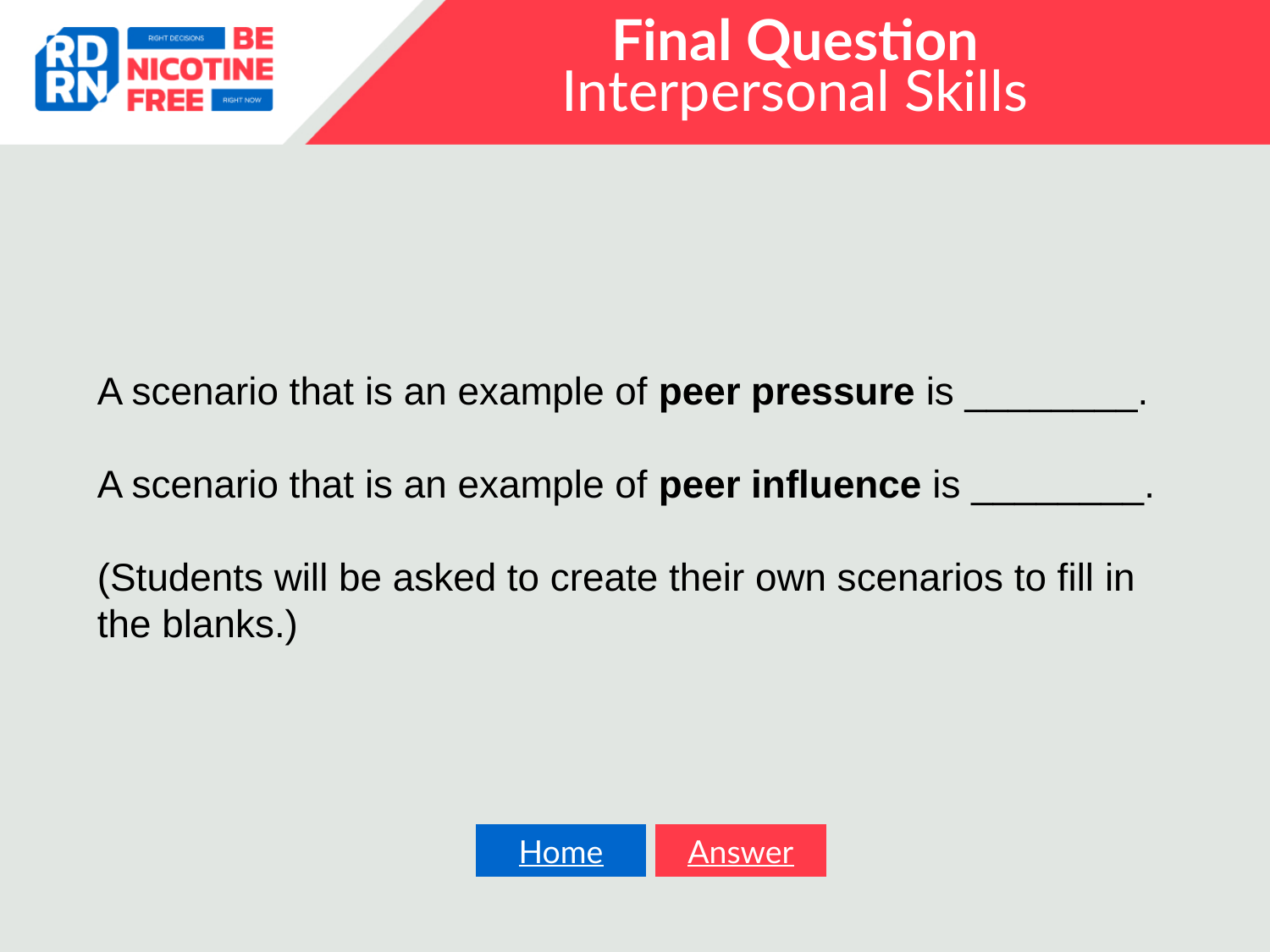

# Final Question Interpersonal Skills
A scenario that is an example of peer pressure is ________.

A scenario that is an example of peer influence is ________.

(Students will be asked to create their own scenarios to fill in the blanks.)
Home
Answer